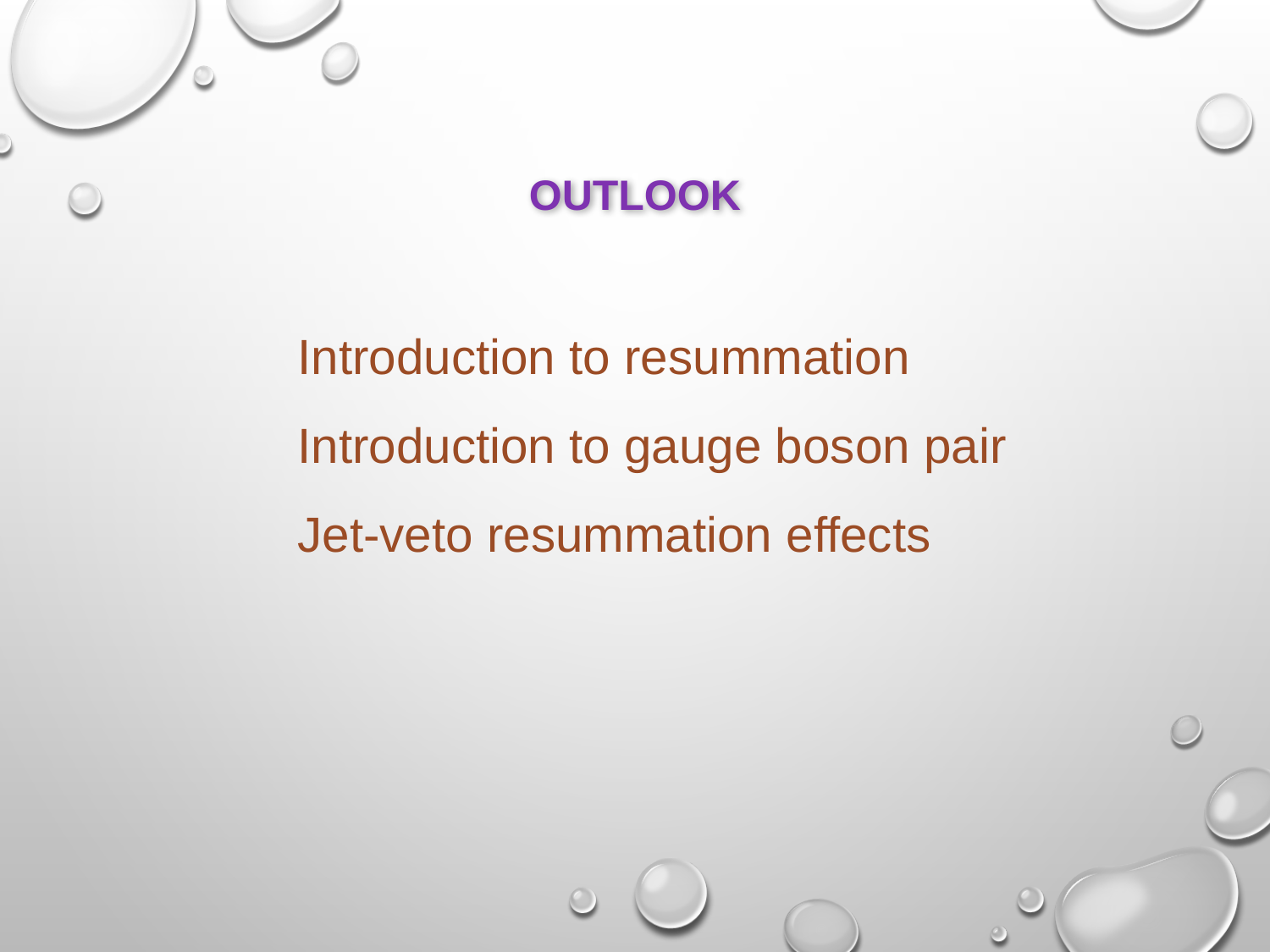

# OUTLOOK
Introduction to resummation
Introduction to gauge boson pair
Jet-veto resummation effects